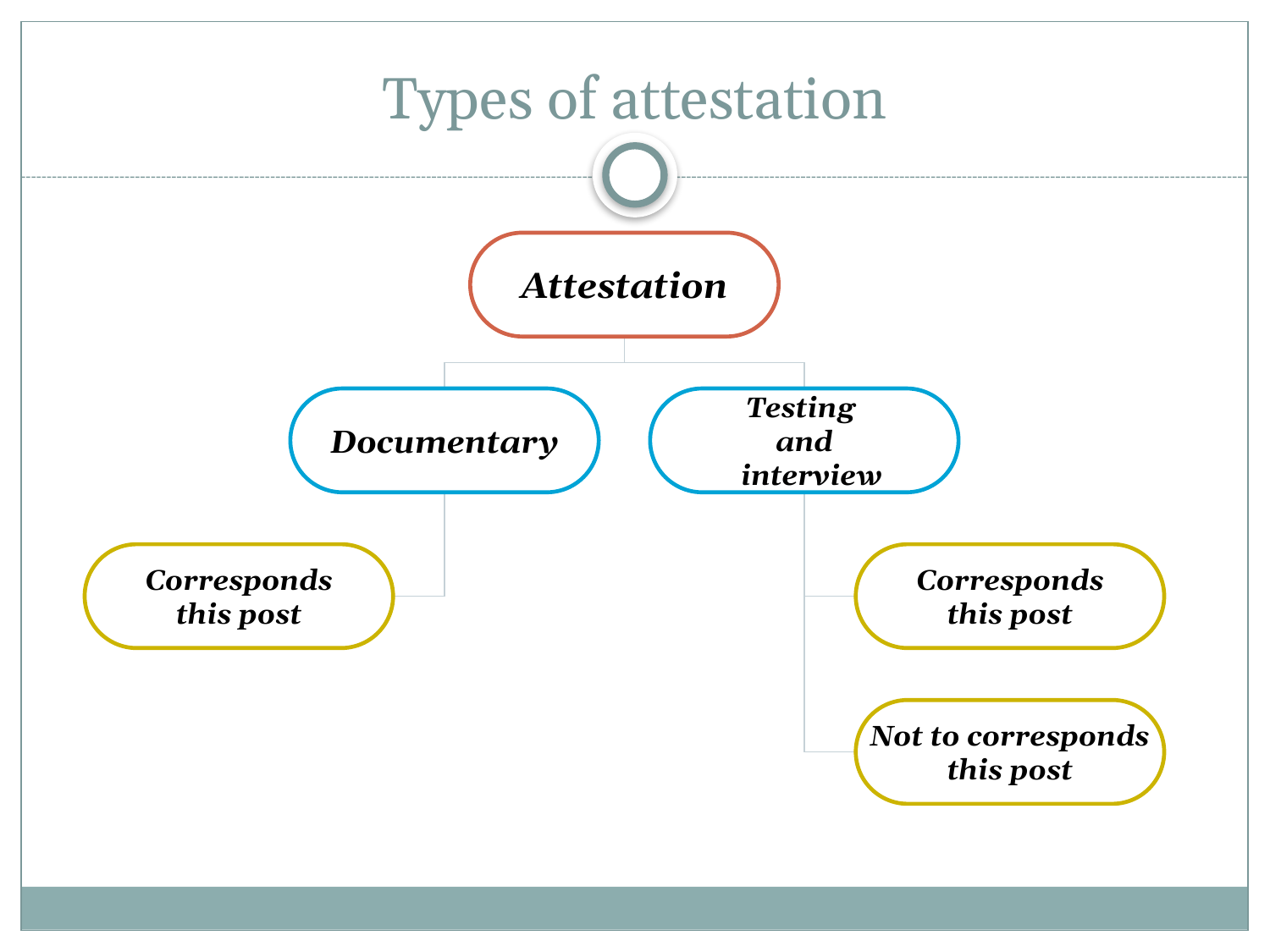

# Types of attestation
Attestation
Documentary
Testing
and
  interview
Corresponds
this post
Corresponds
this post
Not to corresponds
this post